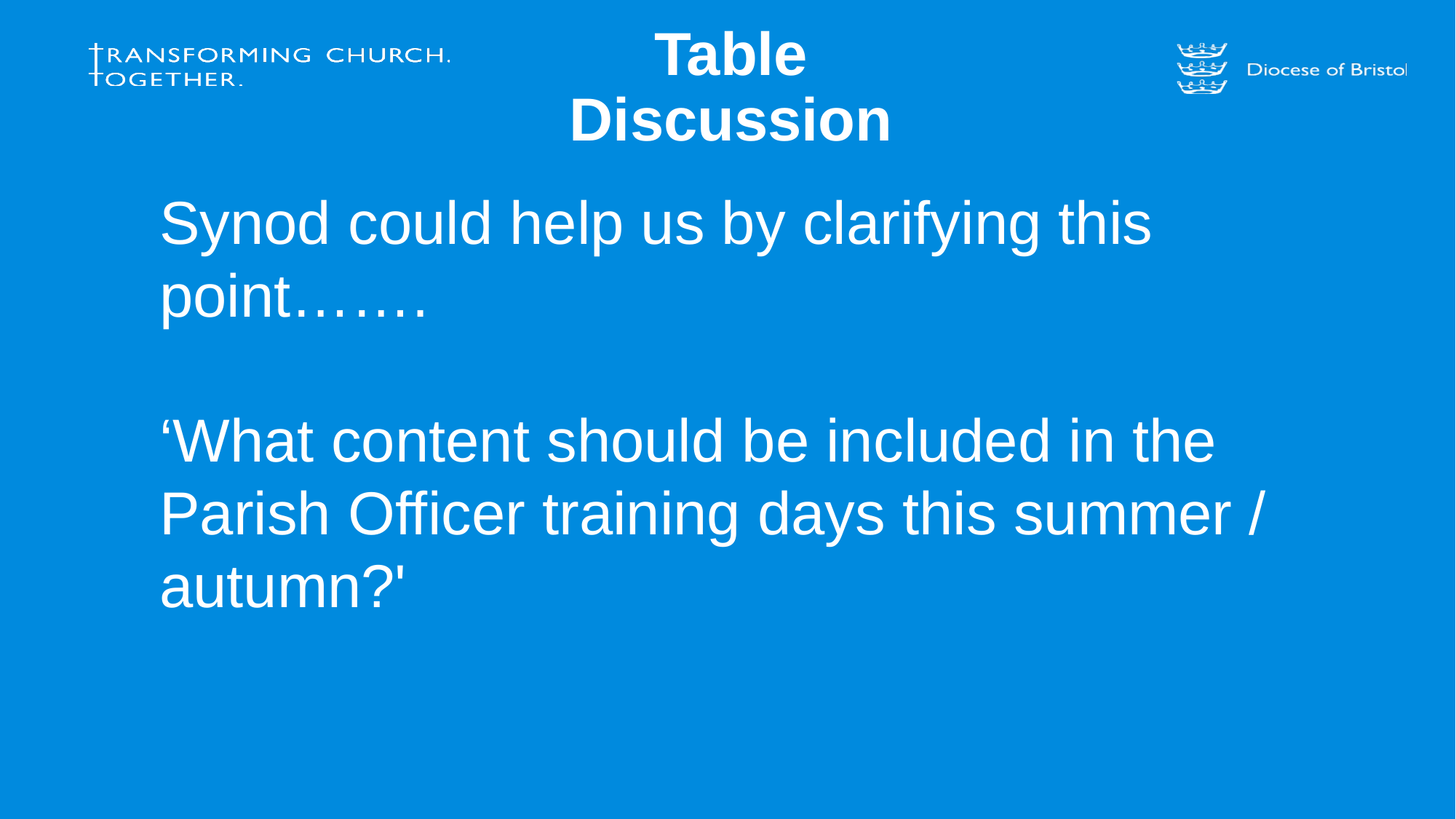

# Table Discussion
Synod could help us by clarifying this point…….

‘What content should be included in the Parish Officer training days this summer / autumn?'